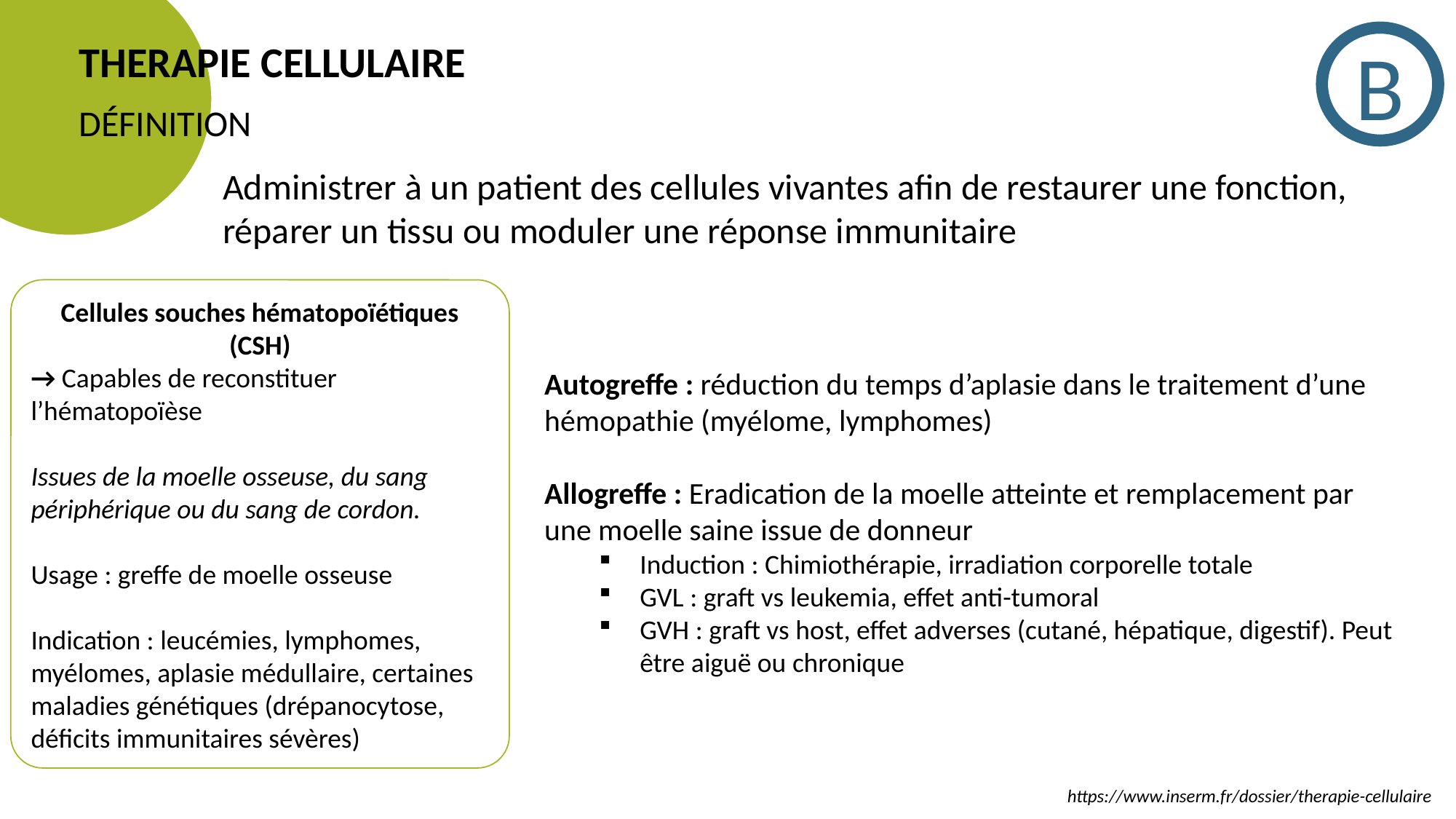

B
THERAPIE CELLULAIRE
Définition
Administrer à un patient des cellules vivantes afin de restaurer une fonction, réparer un tissu ou moduler une réponse immunitaire
Cellules souches hématopoïétiques (CSH)
→ Capables de reconstituer l’hématopoïèse

Issues de la moelle osseuse, du sang périphérique ou du sang de cordon.

Usage : greffe de moelle osseuse

Indication : leucémies, lymphomes, myélomes, aplasie médullaire, certaines maladies génétiques (drépanocytose, déficits immunitaires sévères)
Autogreffe : réduction du temps d’aplasie dans le traitement d’une hémopathie (myélome, lymphomes)

Allogreffe : Eradication de la moelle atteinte et remplacement par une moelle saine issue de donneur
Induction : Chimiothérapie, irradiation corporelle totale
GVL : graft vs leukemia, effet anti-tumoral
GVH : graft vs host, effet adverses (cutané, hépatique, digestif). Peut être aiguë ou chronique
https://www.inserm.fr/dossier/therapie-cellulaire